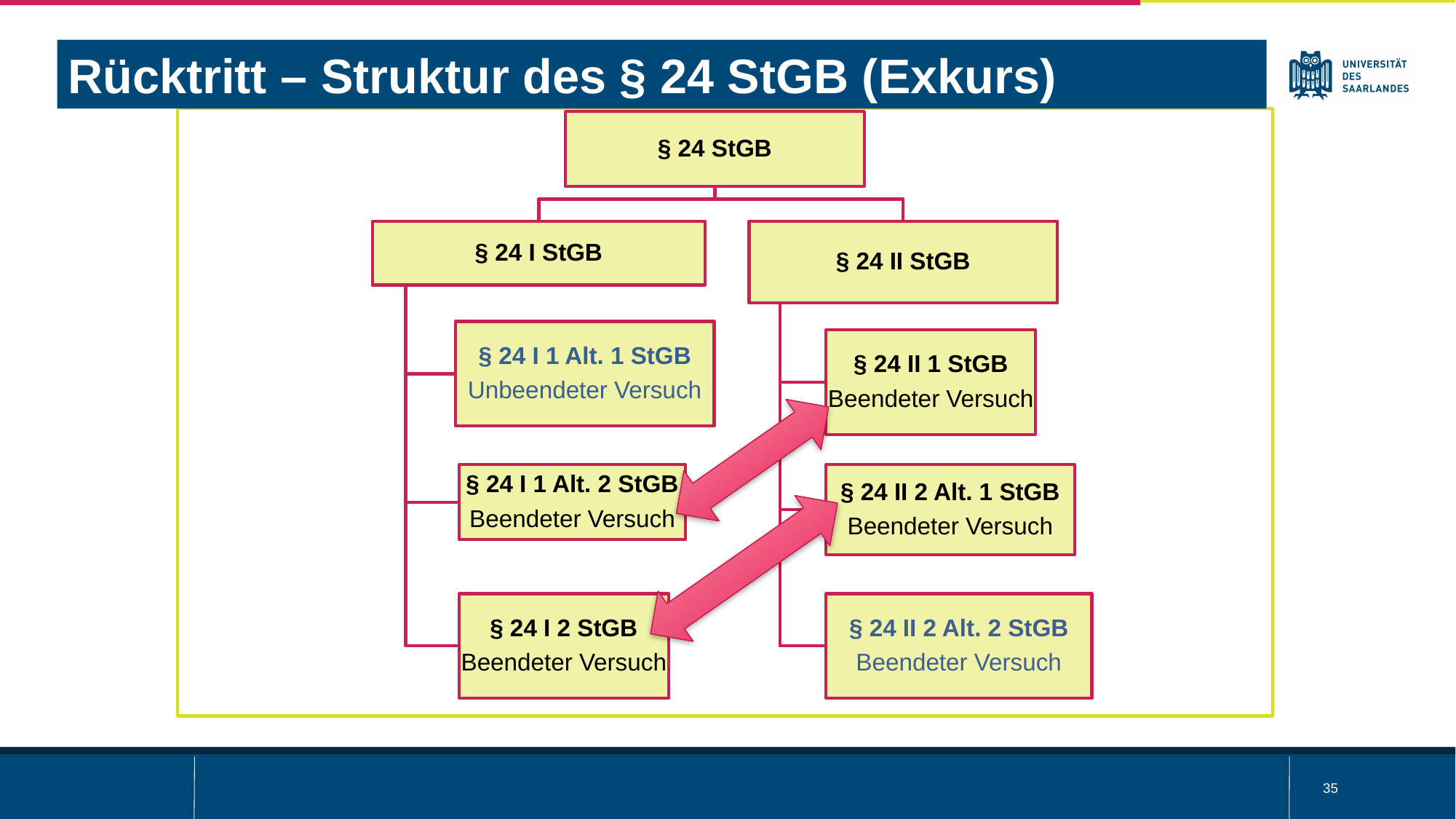

Rücktritt – Struktur des § 24 StGB (Exkurs)

§ 24 StGB
§ 24 I StGB
§ 24 I 1 Alt. 1 StGB
Unbeendeter Versuch
§ 24 I 1 Alt. 2 StGB
Beendeter Versuch
§ 24 I 2 StGB
Beendeter Versuch
§ 24 II StGB
§ 24 II 1 StGB
Beendeter Versuch
§ 24 II 2 Alt. 1 StGB
Beendeter Versuch
§ 24 II 2 Alt. 2 StGB
Beendeter Versuch

35